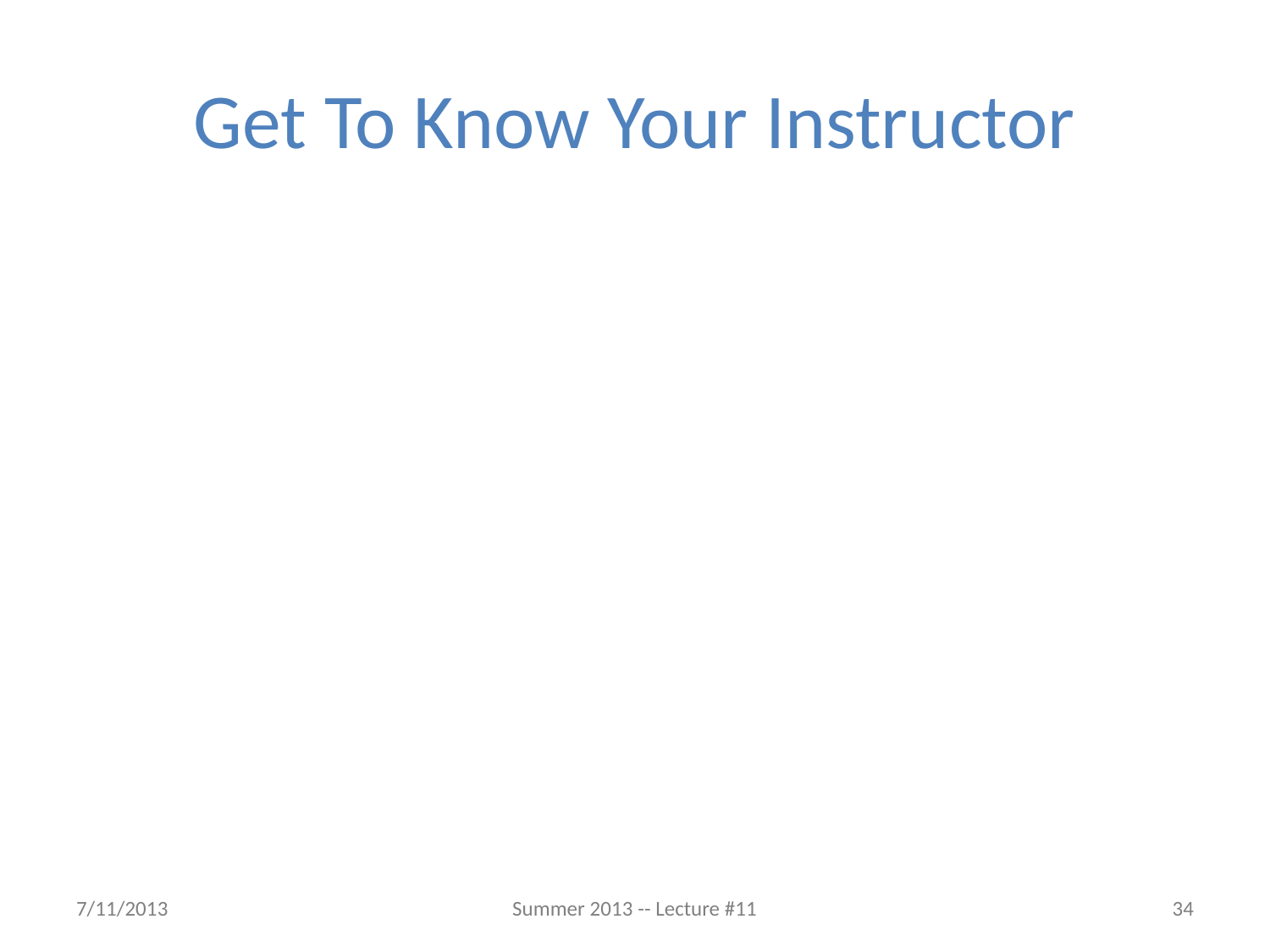

# Get To Know Your Instructor

7/11/2013
Summer 2013 -- Lecture #11
34